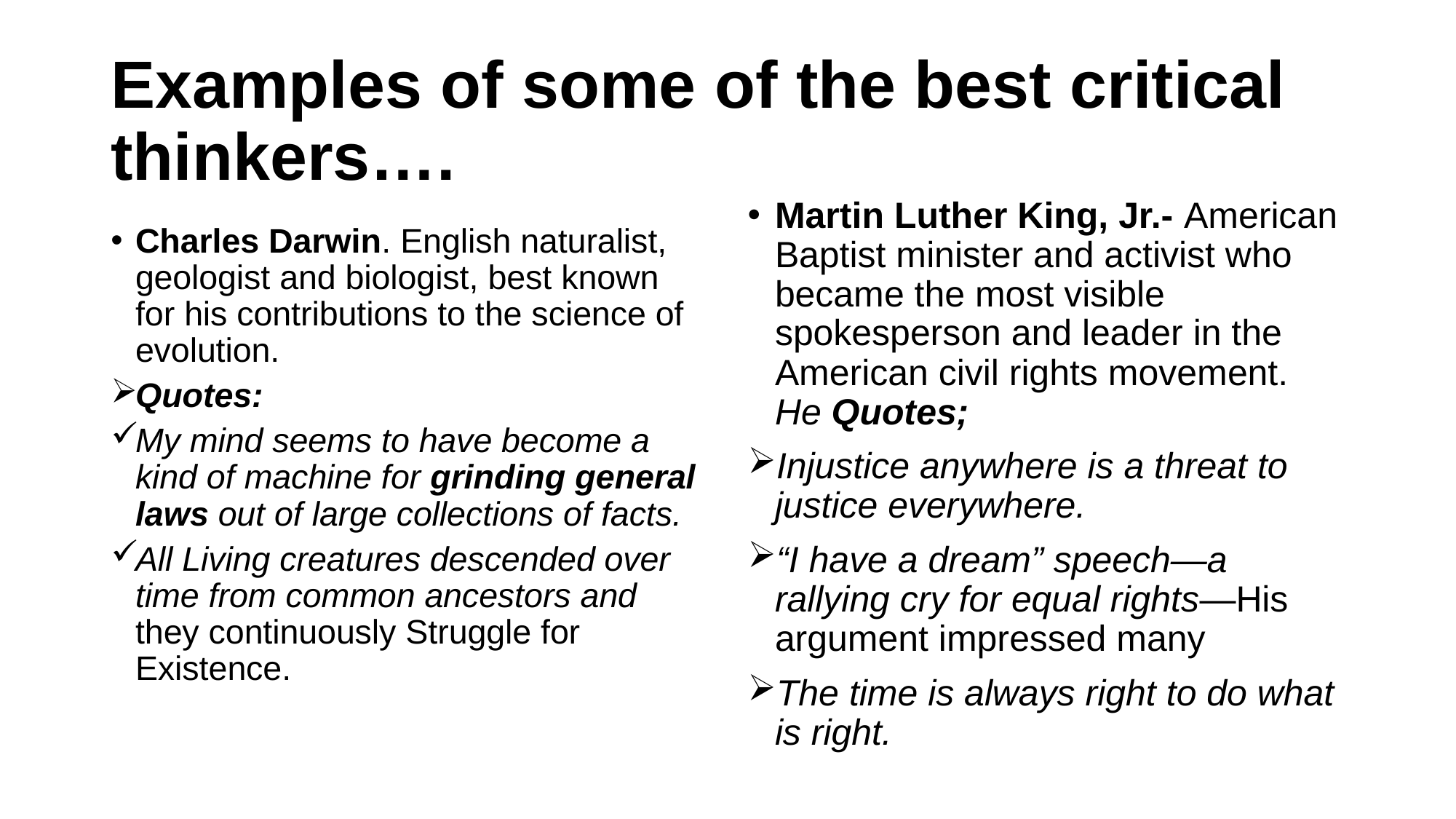

# Examples of some of the best critical thinkers….
Martin Luther King, Jr.- American Baptist minister and activist who became the most visible spokesperson and leader in the American civil rights movement. He Quotes;
Injustice anywhere is a threat to justice everywhere.
“I have a dream” speech—a rallying cry for equal rights—His argument impressed many
The time is always right to do what is right.
Charles Darwin. English naturalist, geologist and biologist, best known for his contributions to the science of evolution.
Quotes:
My mind seems to have become a kind of machine for grinding general laws out of large collections of facts.
All Living creatures descended over time from common ancestors and they continuously Struggle for Existence.